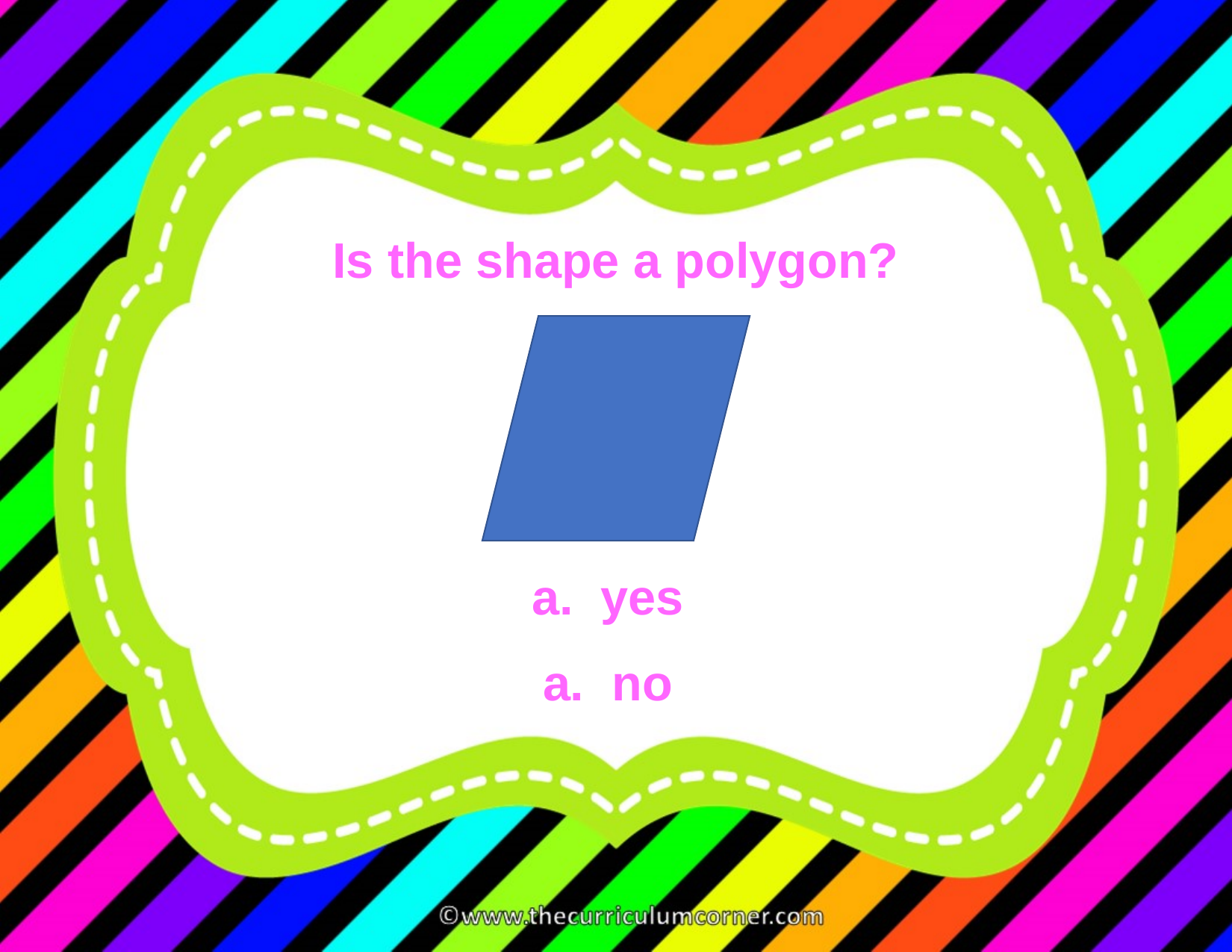

Is the shape a polygon?

a.  yes
a.  no